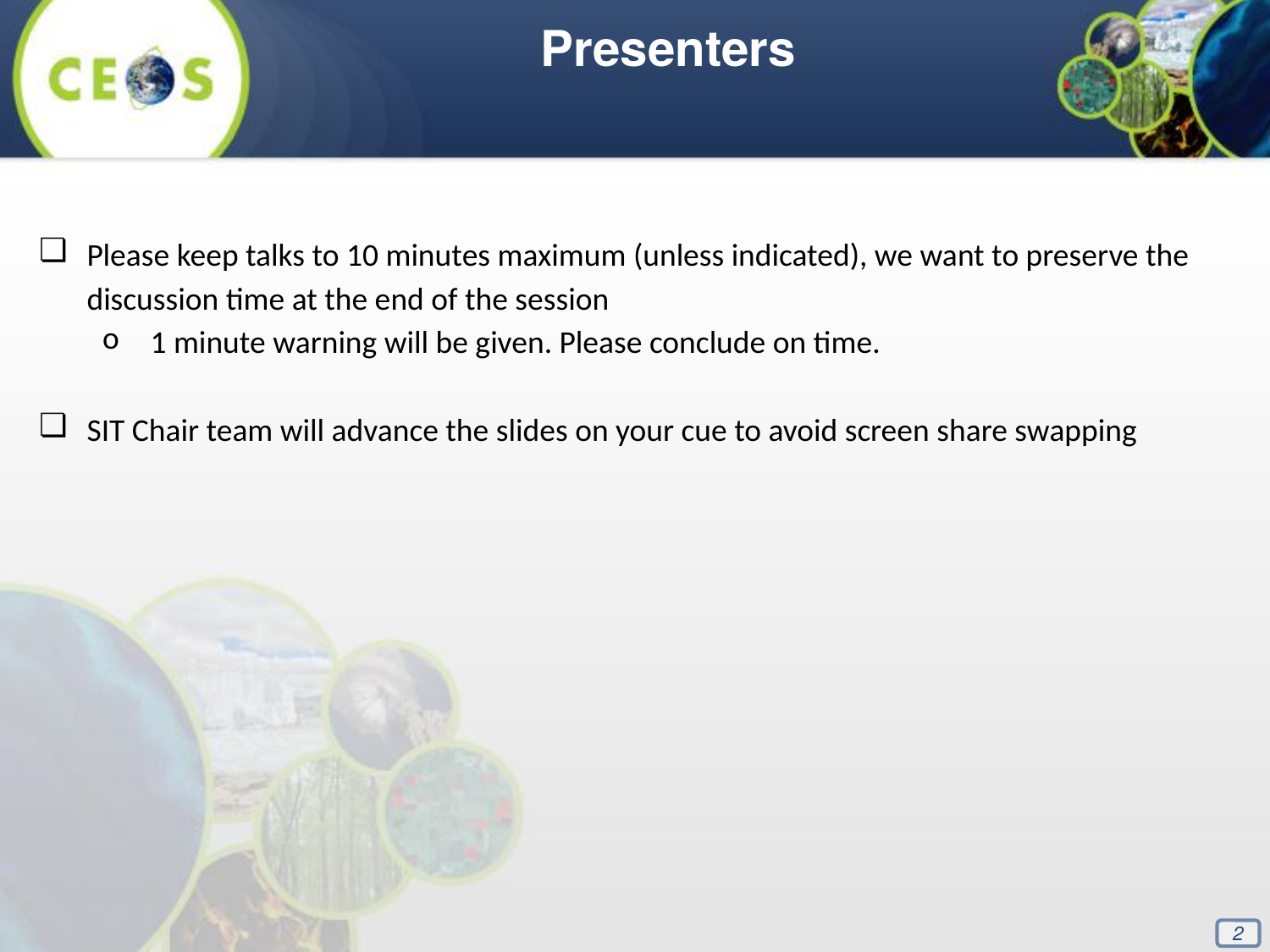

Presenters
Please keep talks to 10 minutes maximum (unless indicated), we want to preserve the discussion time at the end of the session
1 minute warning will be given. Please conclude on time.

SIT Chair team will advance the slides on your cue to avoid screen share swapping

2